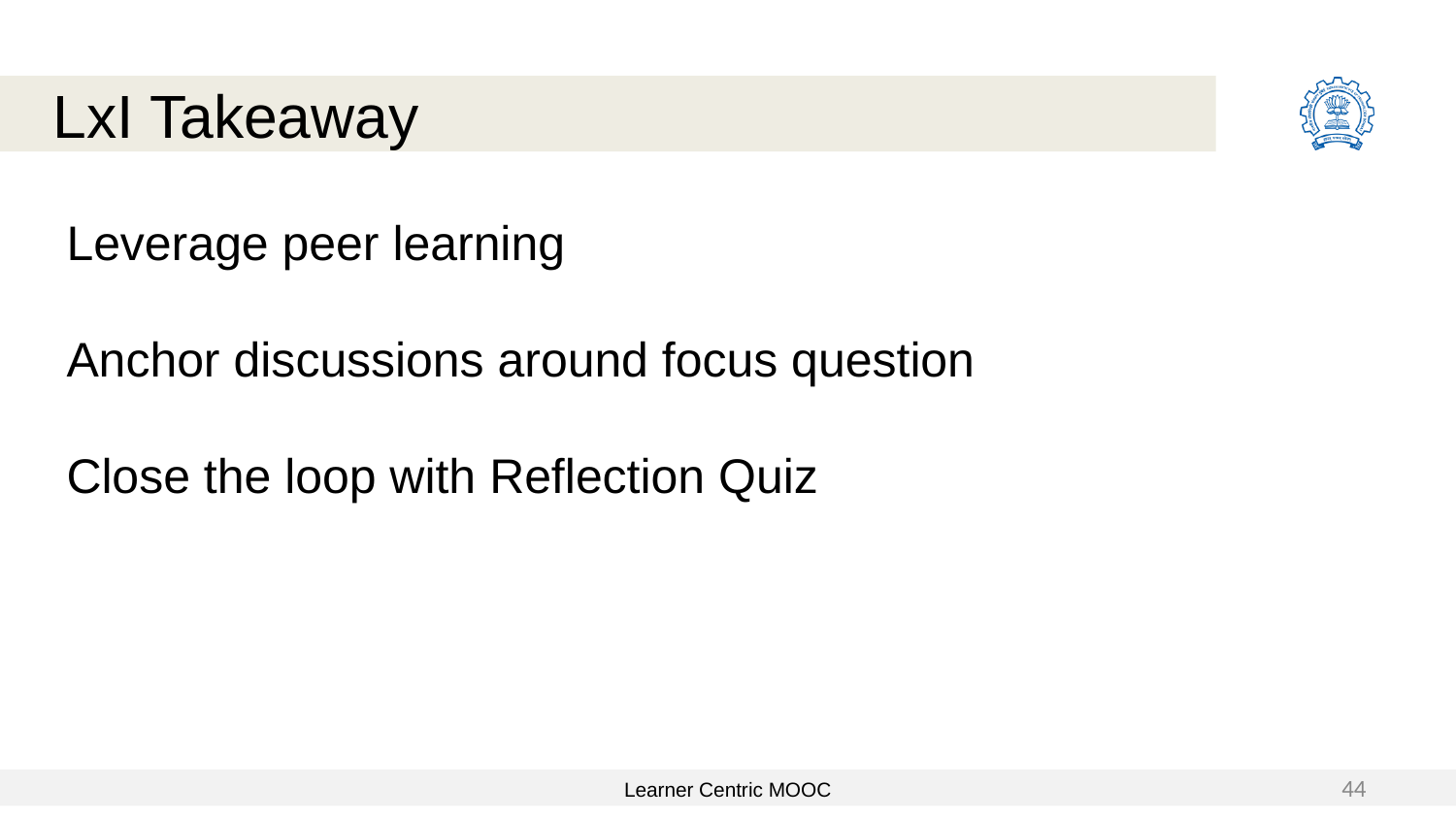

LxI Takeaway
Leverage peer learning

Anchor discussions around focus question

Close the loop with Reflection Quiz
44